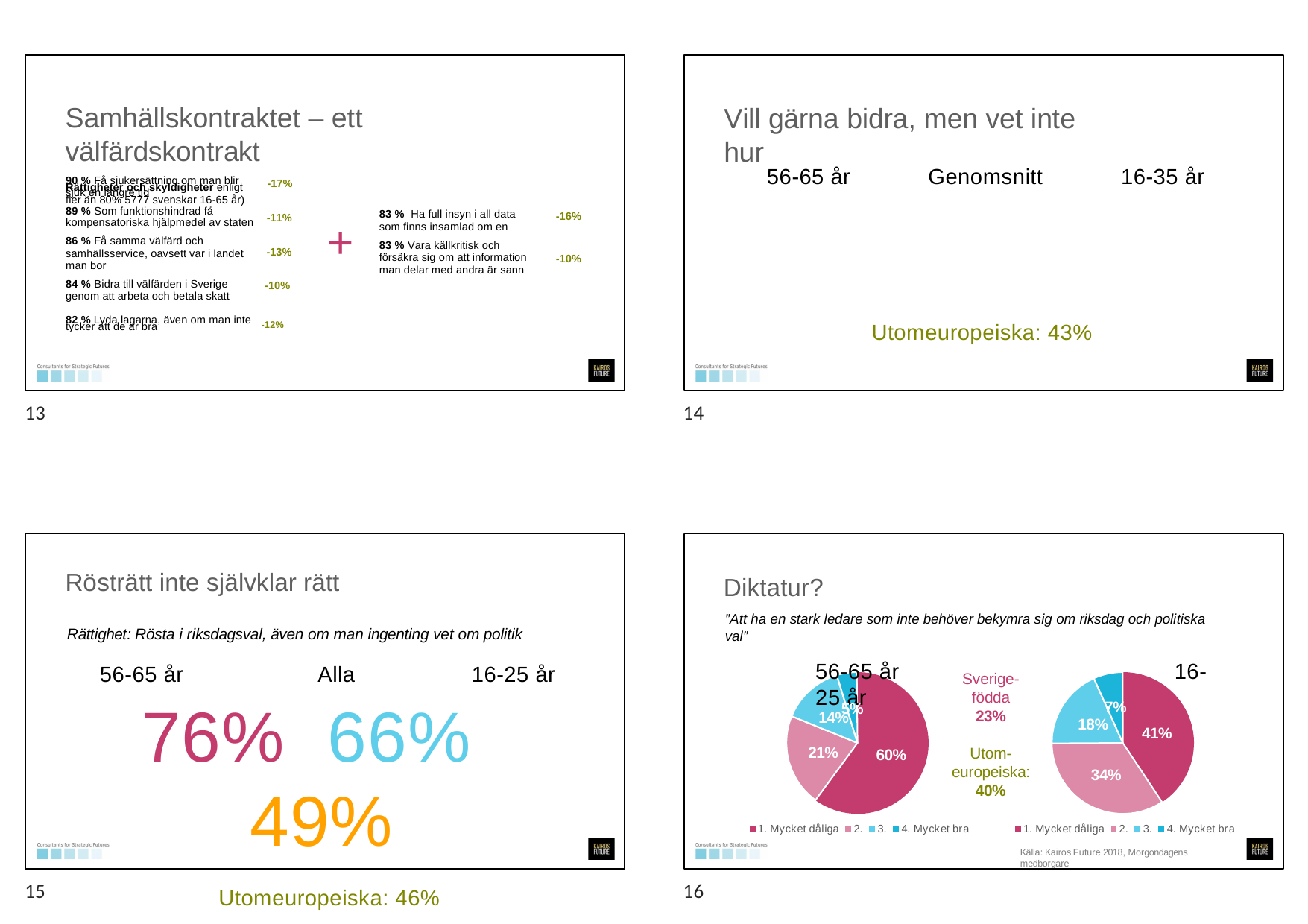

Samhällskontraktet – ett välfärdskontrakt
Rättigheter och skyldigheter enligt fler än 80% 5777 svenskar 16-65 år)
Vill gärna bidra, men vet inte hur
56-65 år
Genomsnitt
16-35 år
90 % Få sjukersättning om man blir sjuk en längre tid
89 % Som funktionshindrad få kompensatoriska hjälpmedel av staten
86 % Få samma välfärd och samhällsservice, oavsett var i landet man bor
84 % Bidra till välfärden i Sverige genom att arbeta och betala skatt
-17%
83 %  Ha full insyn i all data som finns insamlad om en
83 % Vara källkritisk och försäkra sig om att information man delar med andra är sann
-16%
-11%
+
-13%
-10%
-10%
82 % Lyda lagarna, även om man inte   -12%
Utomeuropeiska: 43%
tycker att de är bra

13
14

Rösträtt inte självklar rätt
Diktatur?
”Att ha en stark ledare som inte behöver bekymra sig om riksdag och politiska val”

56-65 år	16-25 år
Rättighet: Rösta i riksdagsval, även om man ingenting vet om politik

56-65 år	Alla	16-25 år
76%	66%	49%
Utomeuropeiska: 46%
Sverige- födda 23%

5%
7%
18%
14%

41%

21%
Utom- europeiska: 40%
60%
34%
1. Mycket dåliga
2.     3.     4. Mycket bra
1. Mycket dåliga     2.     3.     4. Mycket bra

Källa: Kairos Future 2018, Morgondagens medborgare
15
16